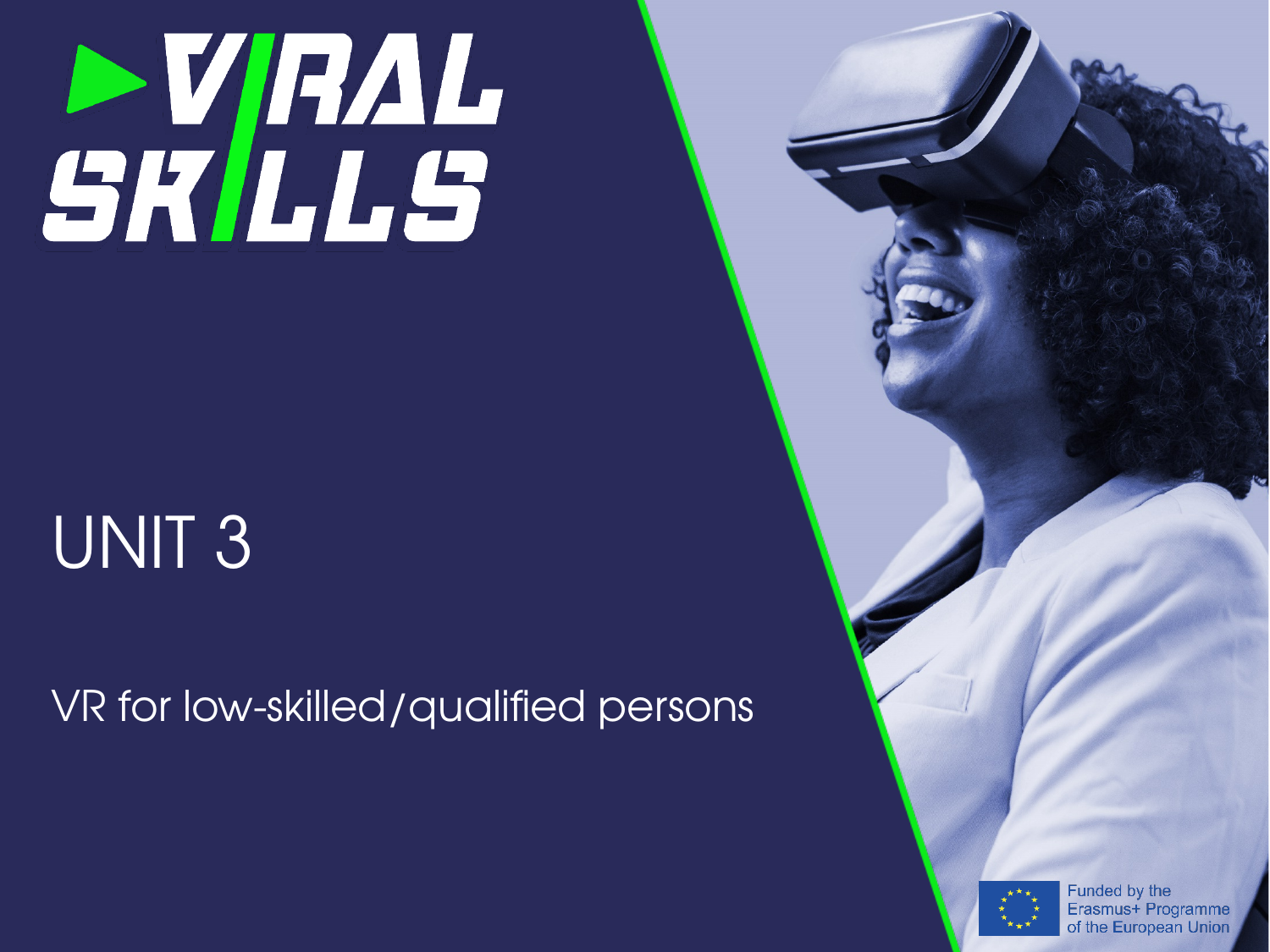

# Unit 3

VR for low-skilled/qualified persons